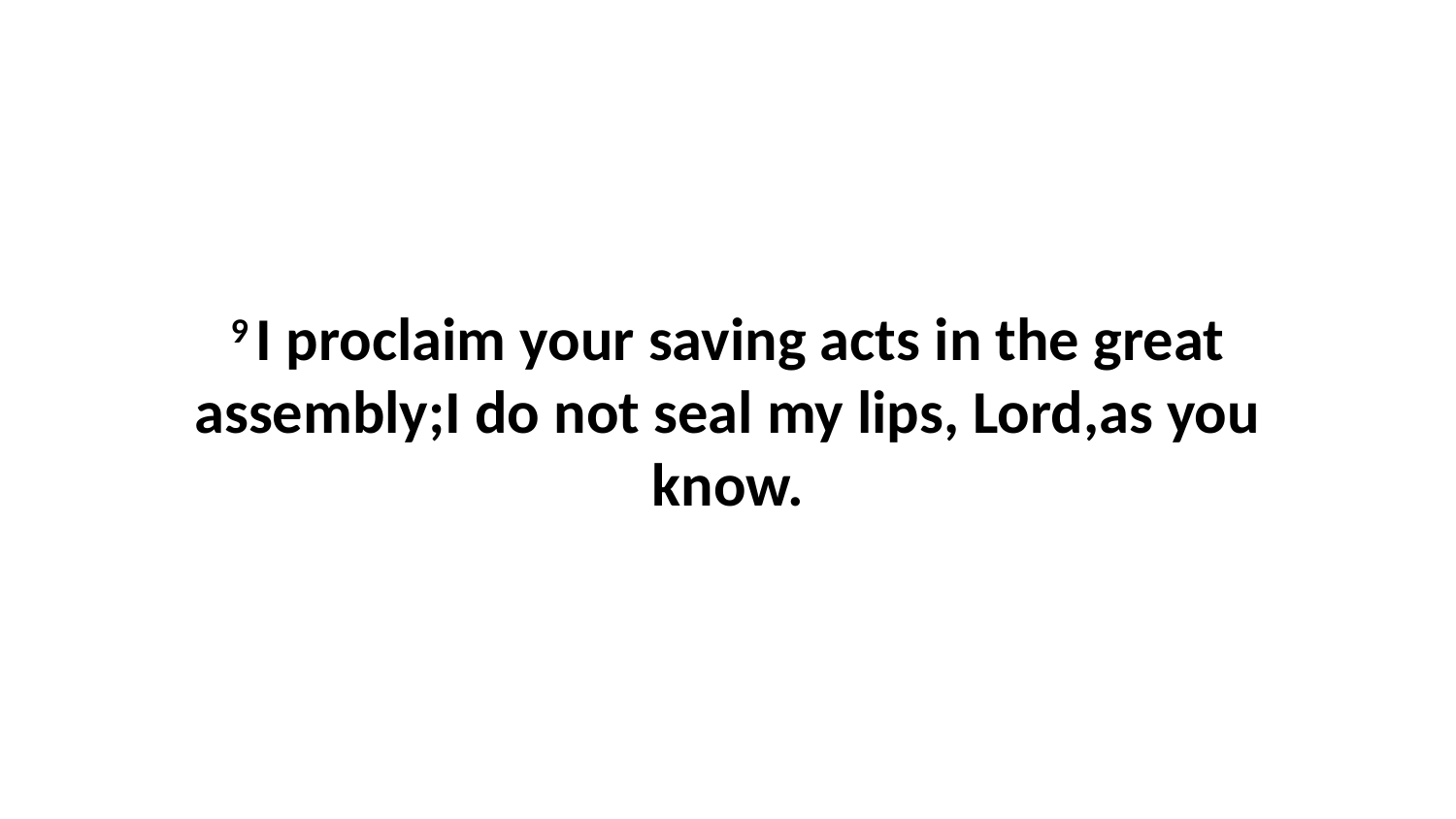

9 I proclaim your saving acts in the great assembly;I do not seal my lips, Lord,as you know.